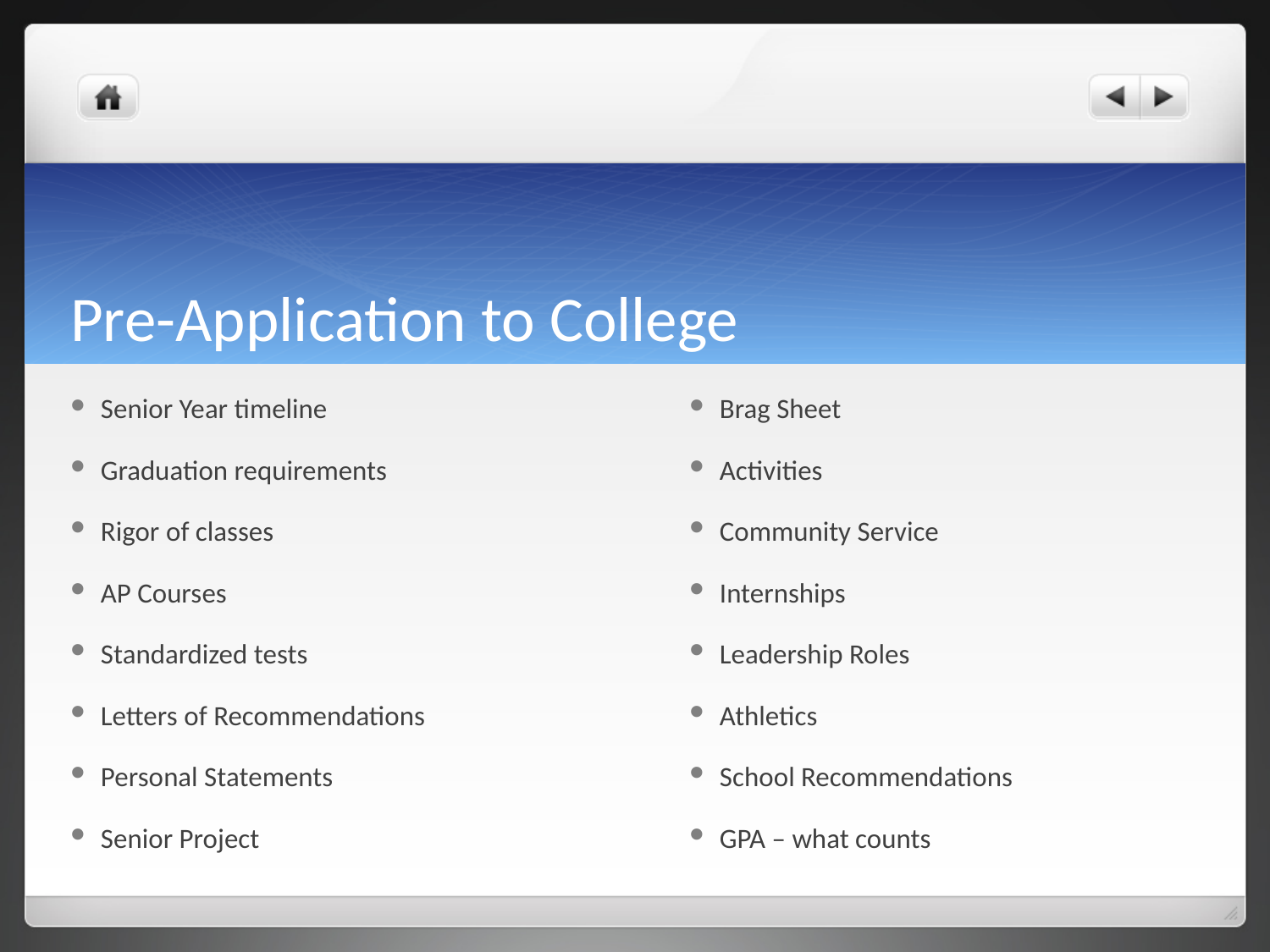

# Pre-Application to College
Senior Year timeline
Graduation requirements
Rigor of classes
AP Courses
Standardized tests
Letters of Recommendations
Personal Statements
Senior Project
Brag Sheet
Activities
Community Service
Internships
Leadership Roles
Athletics
School Recommendations
GPA – what counts